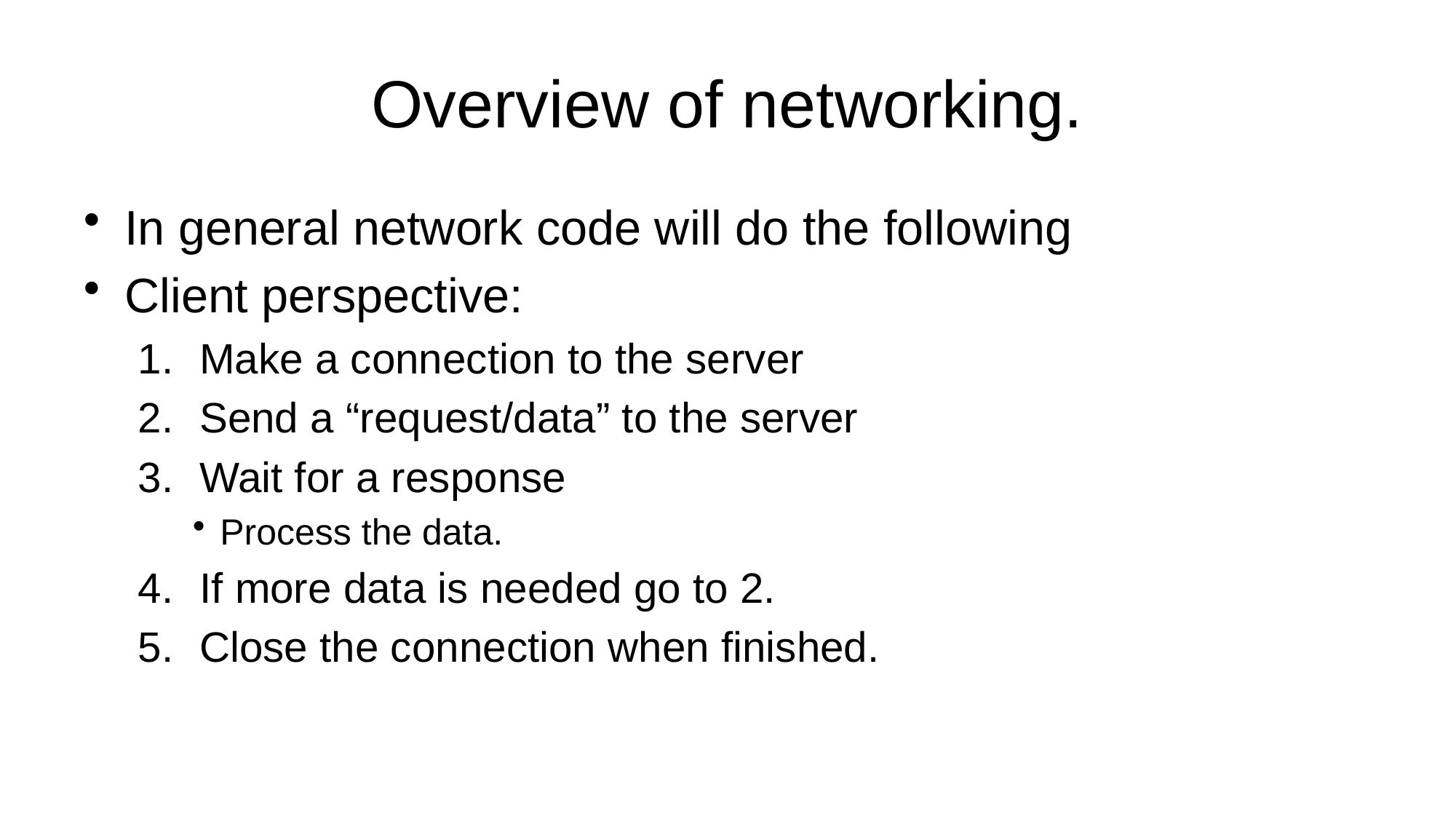

# Overview of networking.
In general network code will do the following
Client perspective:
Make a connection to the server
Send a “request/data” to the server
Wait for a response
Process the data.
If more data is needed go to 2.
Close the connection when finished.